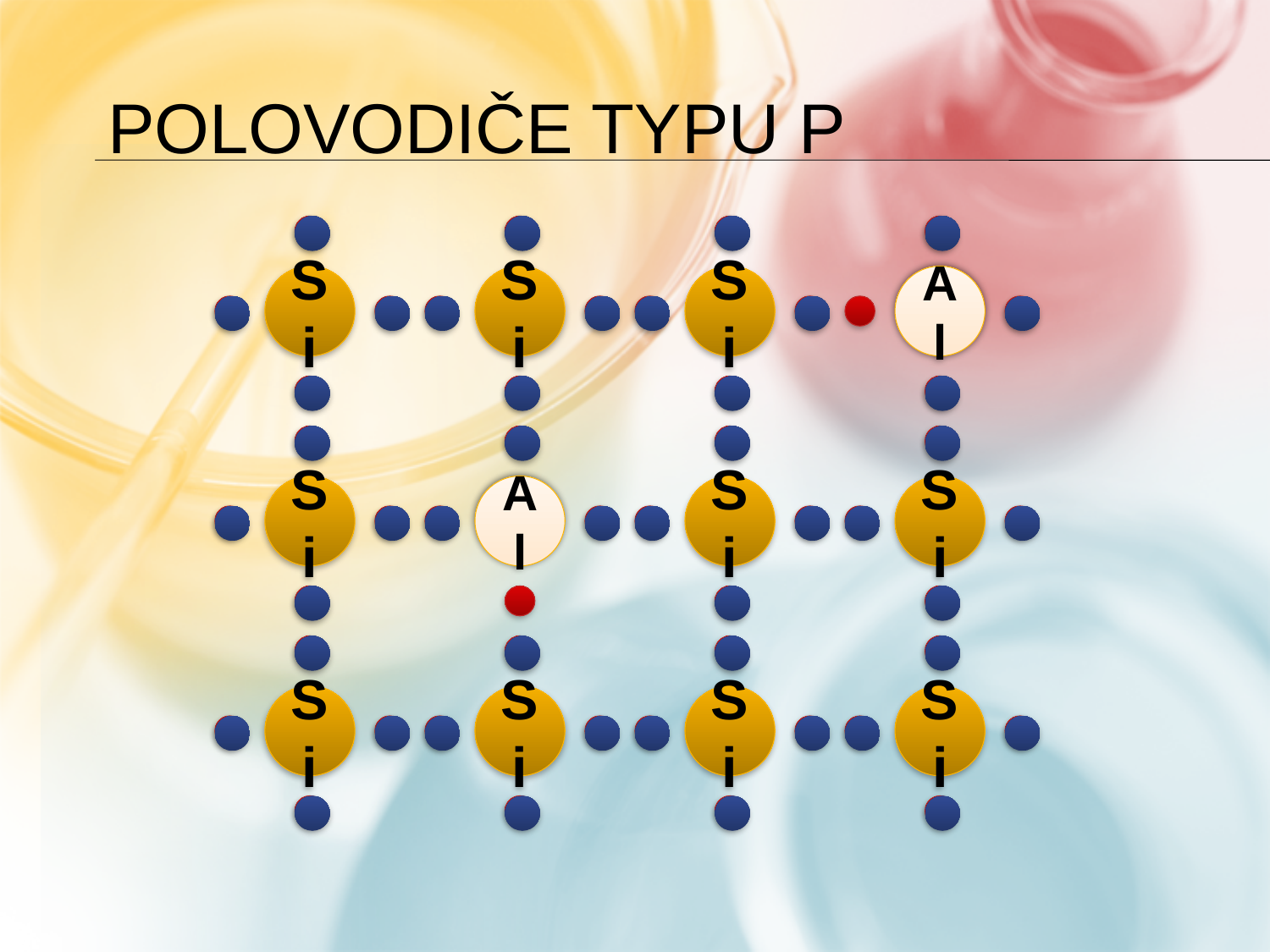

# Polovodiče typu P

Si

Si

Si

Al

Si

Al

Si

Si

Si

Si

Si

Si